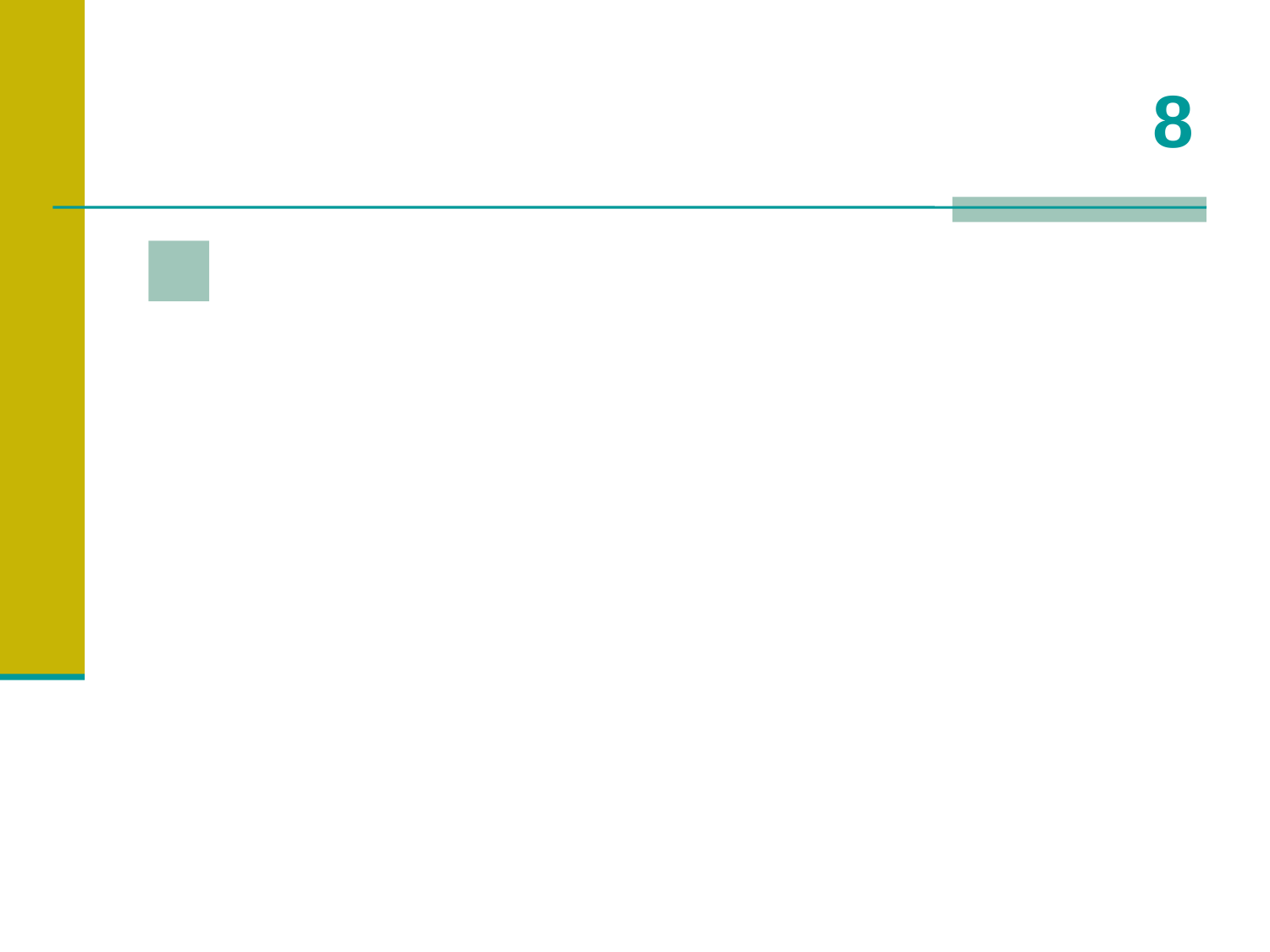

# 8
 Apesar do tamanho, quantos ossos possui o pescoço da GIRAFA?